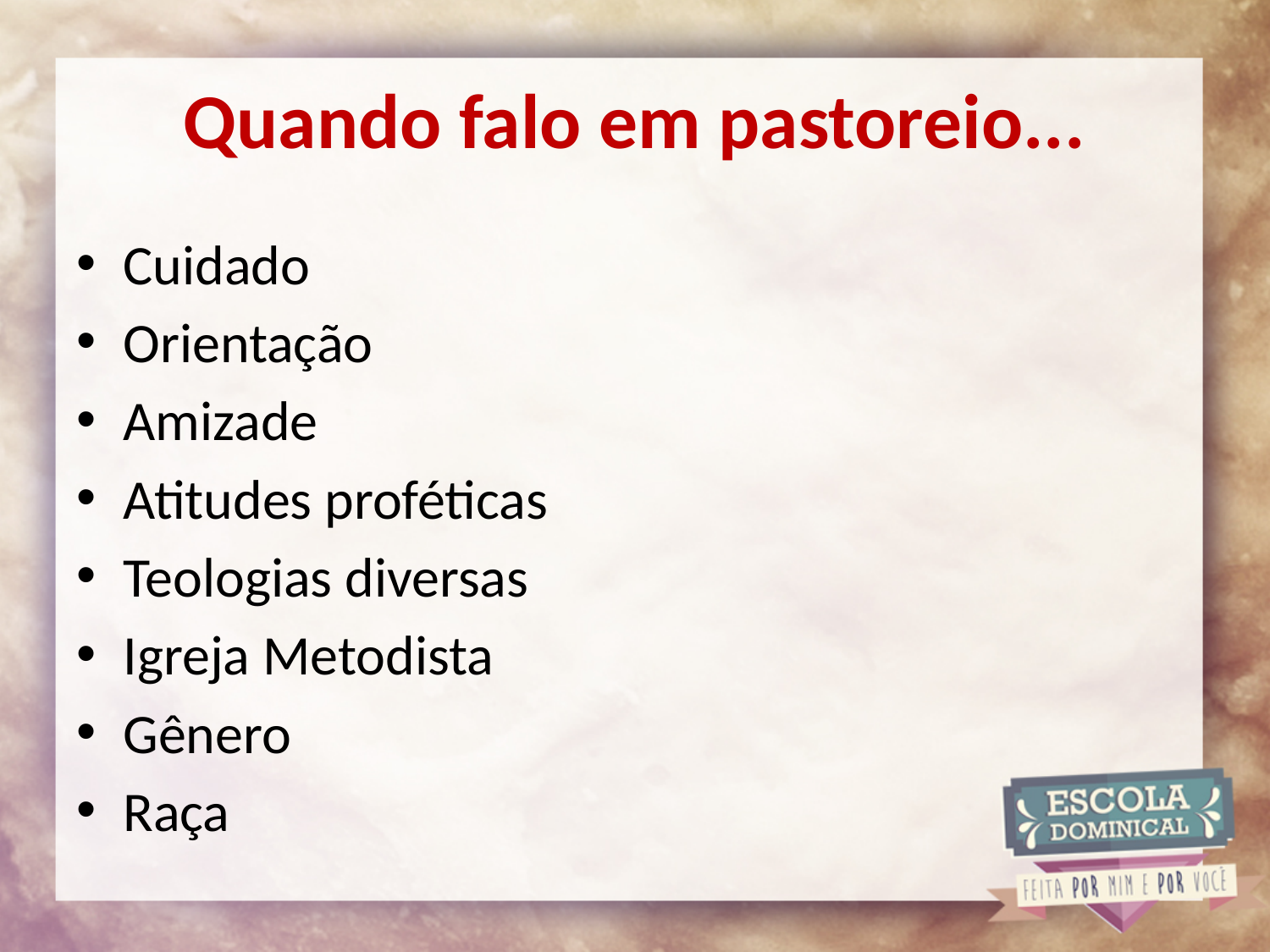

# Quando falo em pastoreio...
Cuidado
Orientação
Amizade
Atitudes proféticas
Teologias diversas
Igreja Metodista
Gênero
Raça